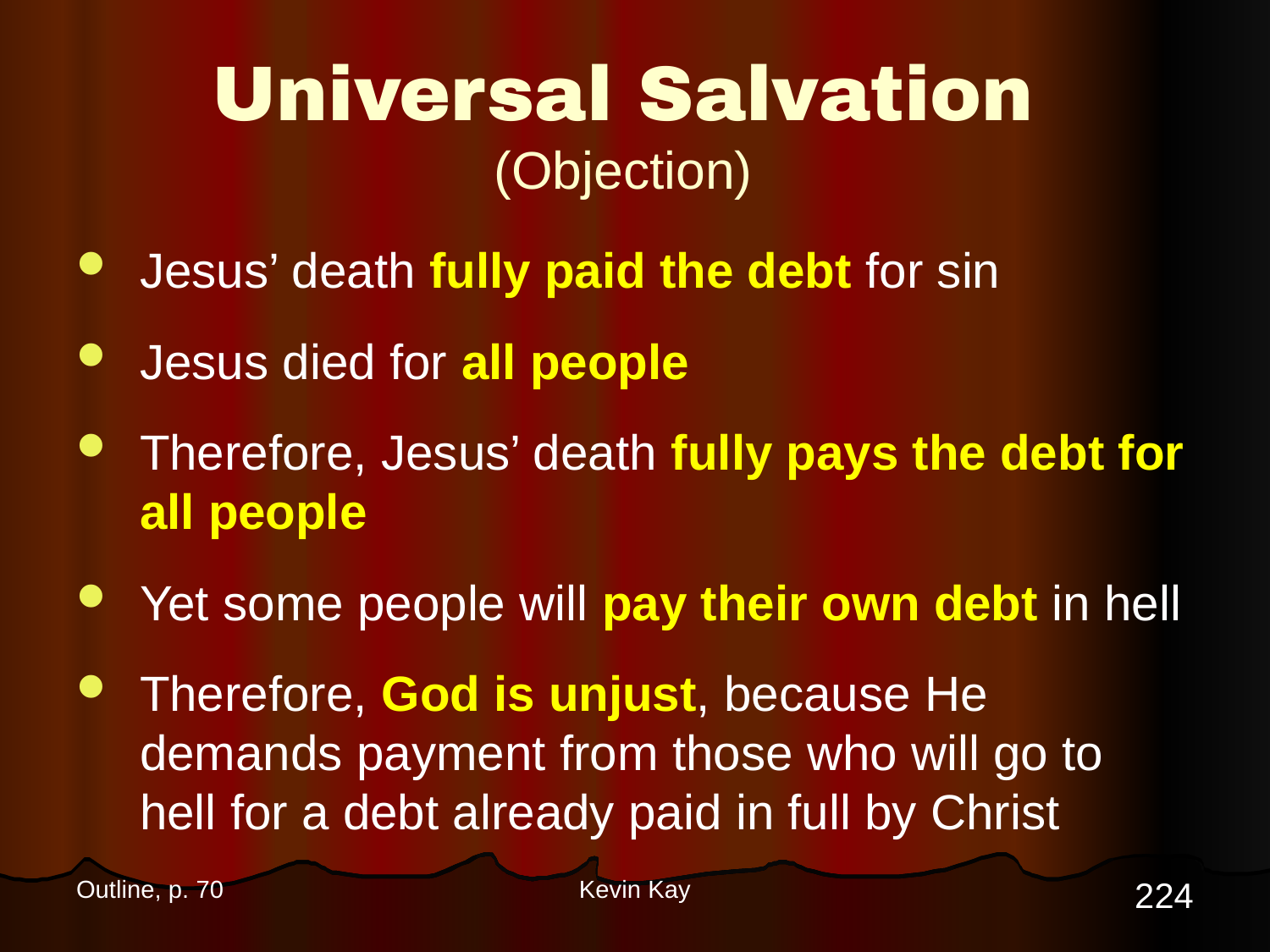

# Universal Salvation (Objection)
Jesus’ death fully paid the debt for sin
Jesus died for all people
Therefore, Jesus’ death fully pays the debt for all people
Yet some people will pay their own debt in hell
Therefore, God is unjust, because He demands payment from those who will go to hell for a debt already paid in full by Christ
224
Outline, p. 70
Kevin Kay